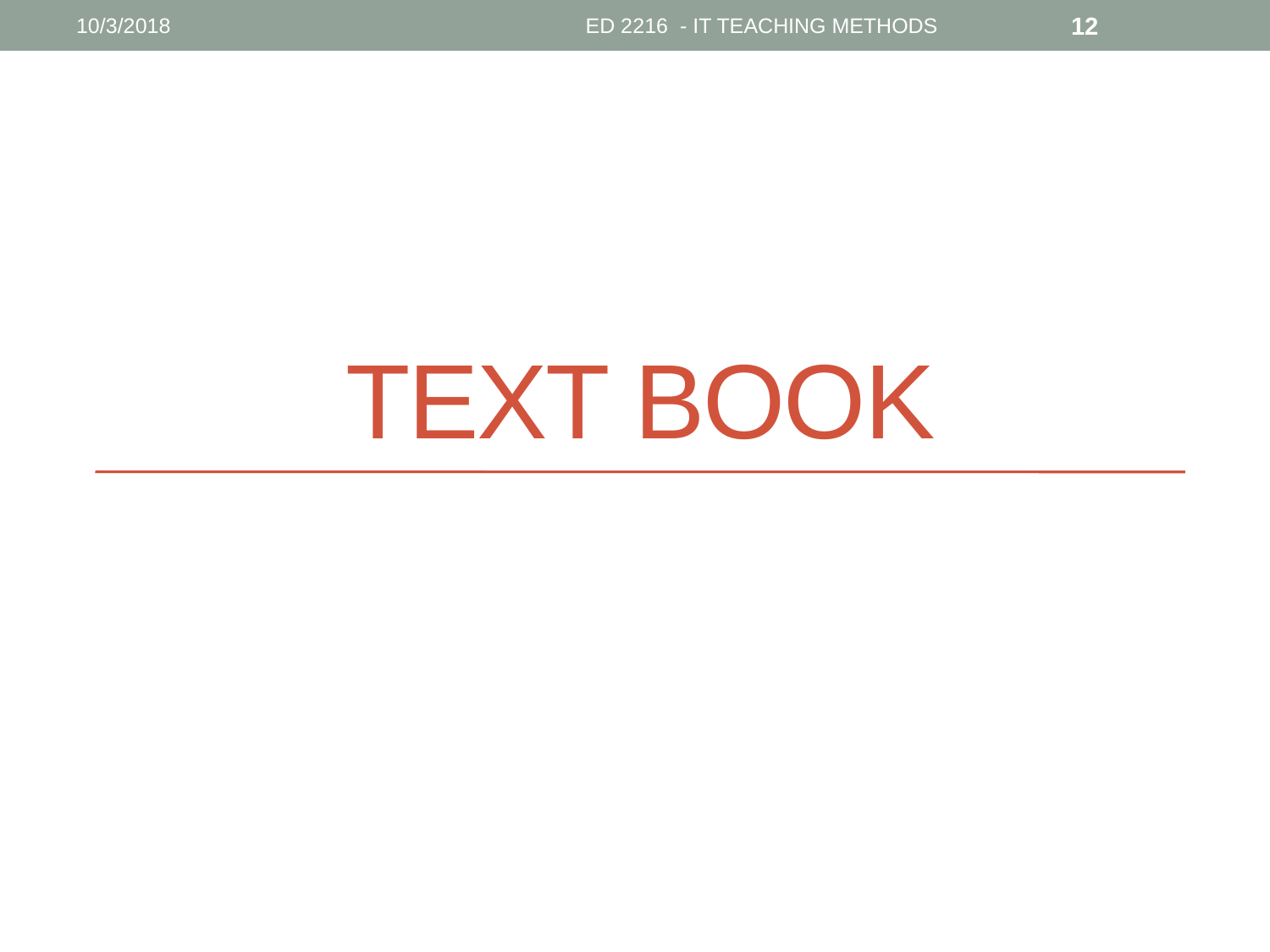

10/3/2018
ED 2216  - IT TEACHING METHODS
12
# Text Book